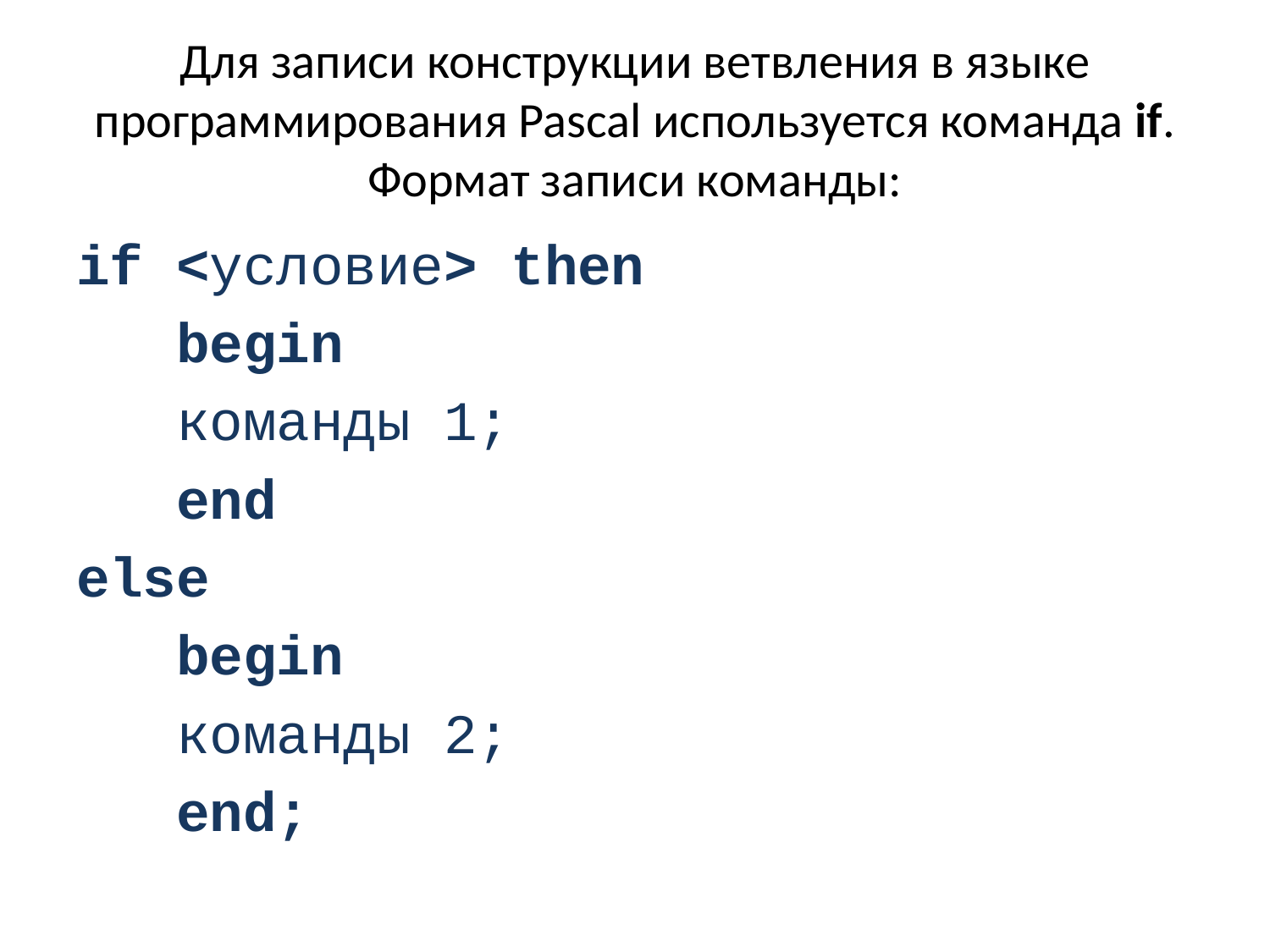

# Для записи конструкции ветвления в языке программирования Pascal используется команда if. Формат записи команды:
if <условие> then
   begin
   команды 1;
   end
else
   begin
   команды 2;
   end;